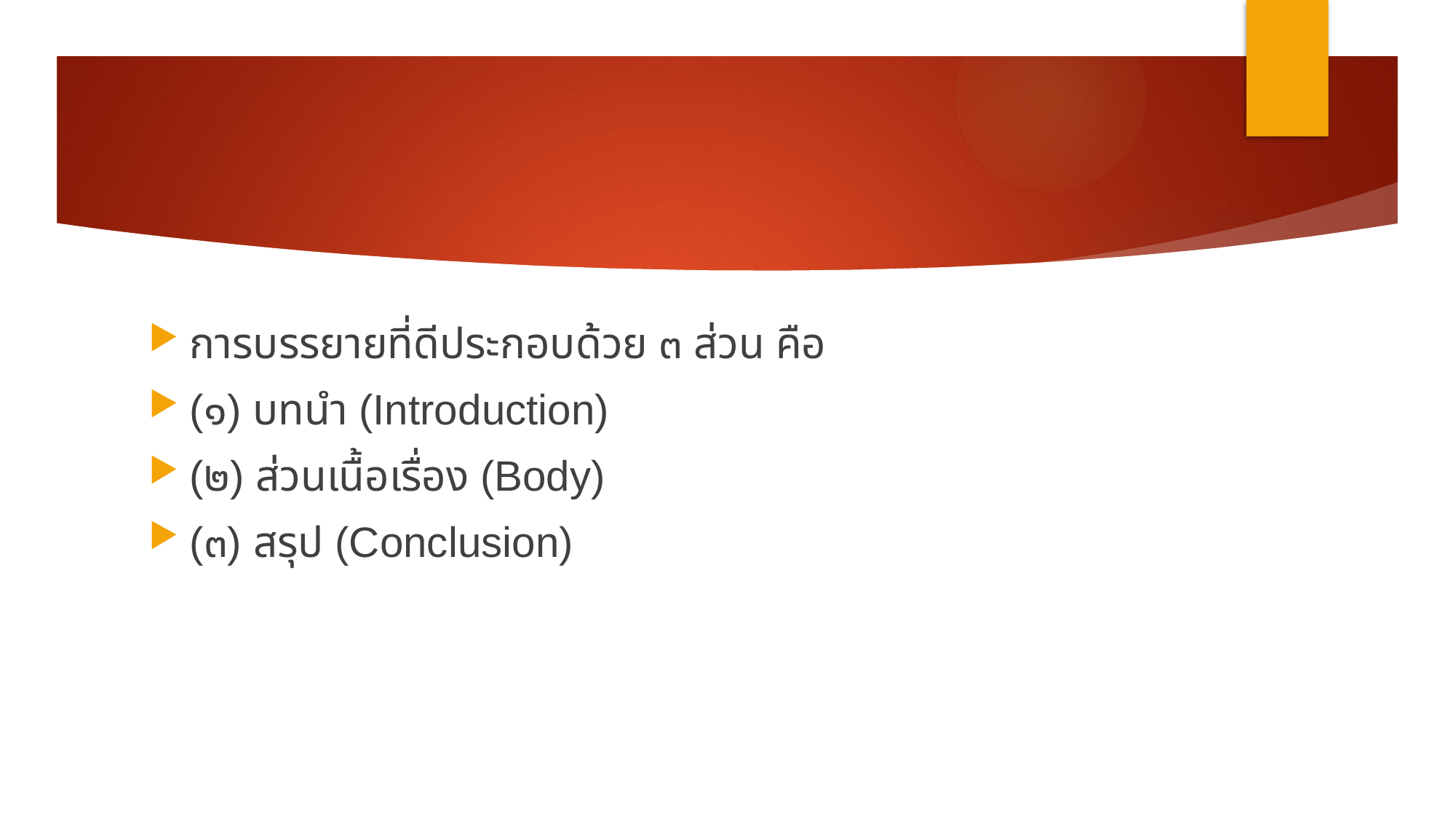

#
การบรรยายที่ดีประกอบด้วย ๓ ส่วน คือ
(๑) บทนำ (Introduction)
(๒) ส่วนเนื้อเรื่อง (Body)
(๓) สรุป (Conclusion)